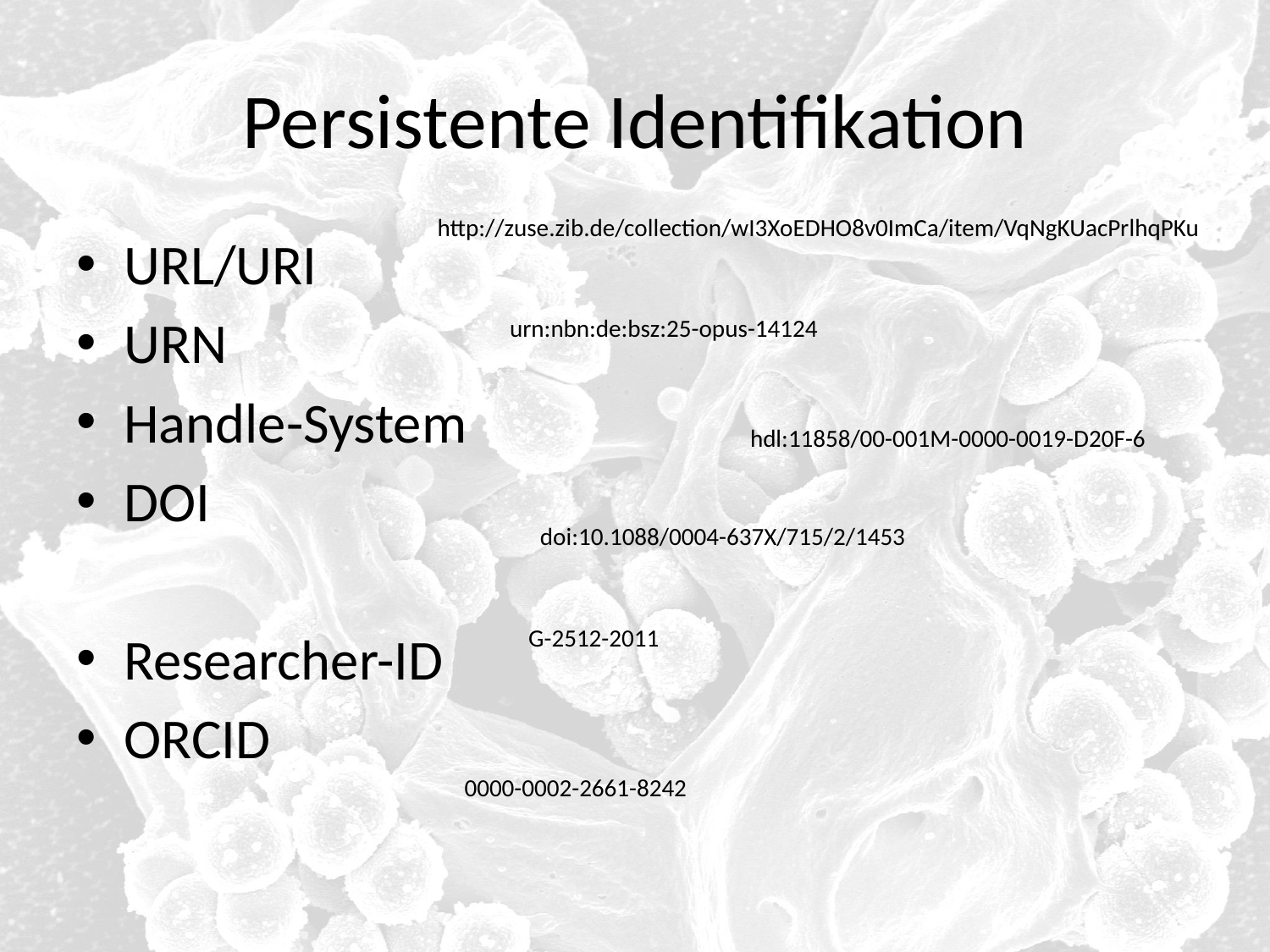

# Persistente Identifikation
http://zuse.zib.de/collection/wI3XoEDHO8v0ImCa/item/VqNgKUacPrlhqPKu
URL/URI
URN
Handle-System
DOI

Researcher-ID
ORCID

urn:nbn:de:bsz:25-opus-14124
hdl:11858/00-001M-0000-0019-D20F-6
doi:10.1088/0004-637X/715/2/1453
G-2512-2011
0000-0002-2661-8242